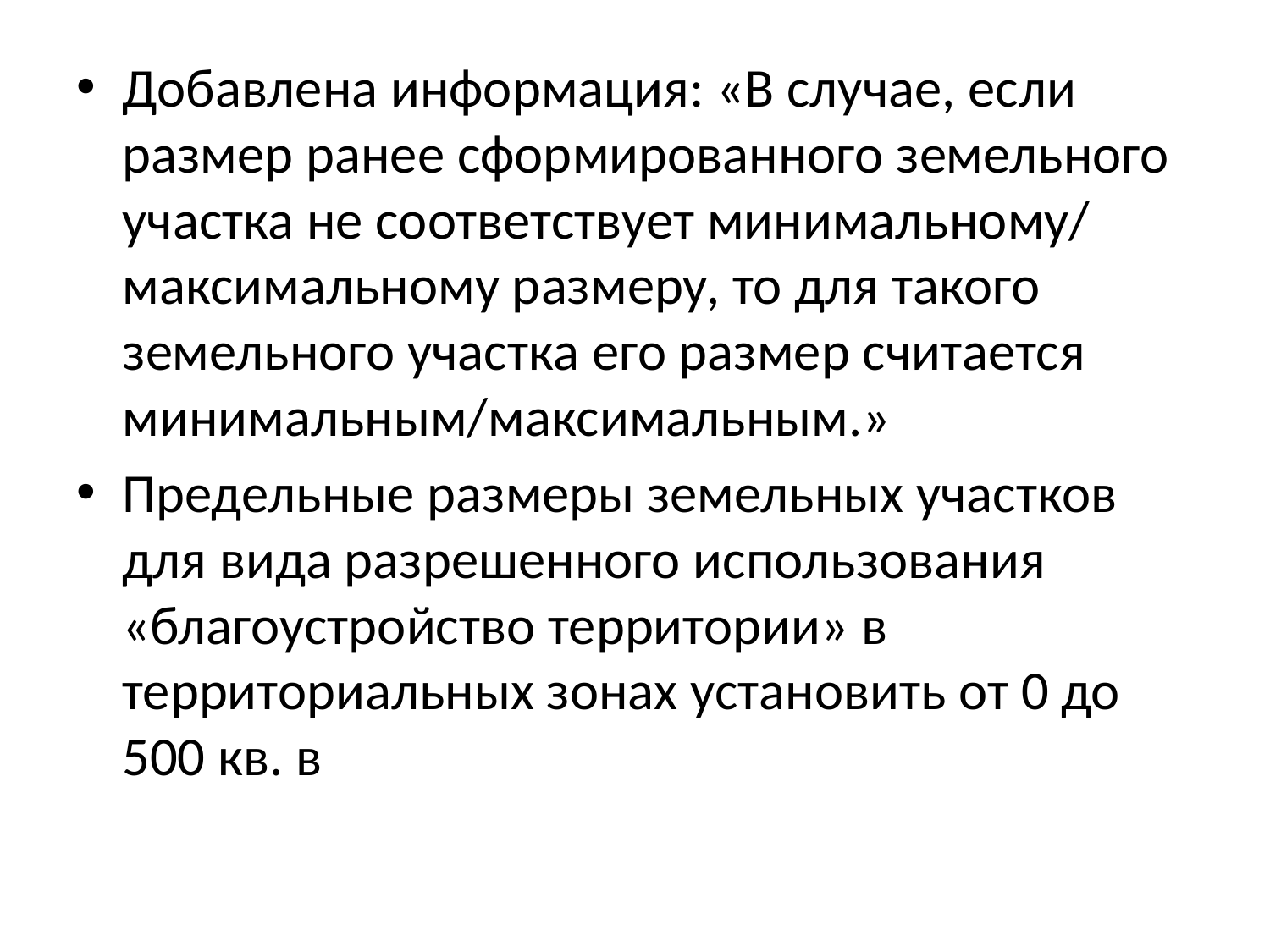

Добавлена информация: «В случае, если размер ранее сформированного земельного участка не соответствует минимальному/ максимальному размеру, то для такого земельного участка его размер считается минимальным/максимальным.»
Предельные размеры земельных участков для вида разрешенного использования «благоустройство территории» в территориальных зонах установить от 0 до 500 кв. в